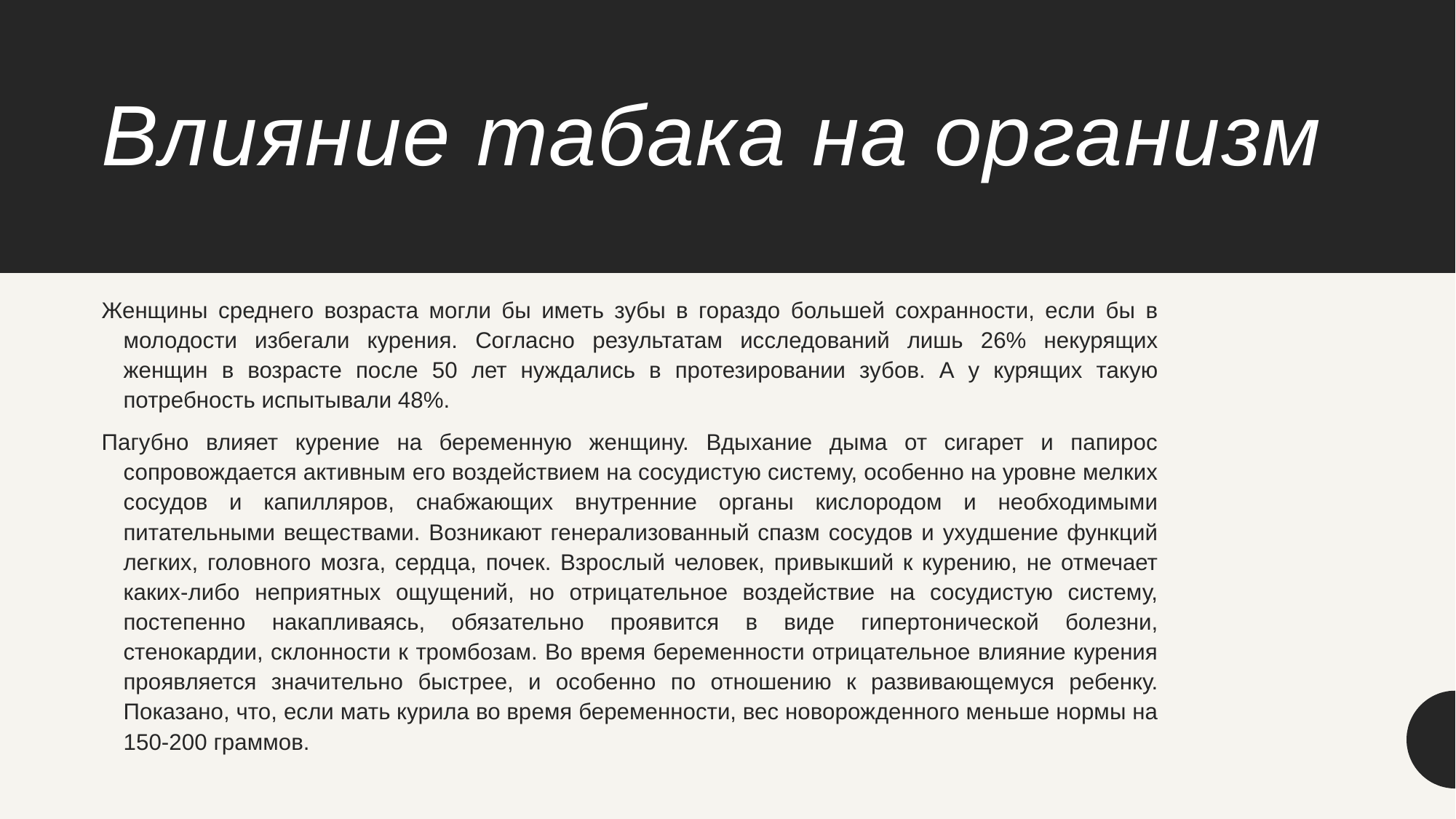

# Влияние табака на организм
Женщины среднего возраста могли бы иметь зубы в гораздо большей сохранности, если бы в молодости избегали курения. Согласно результатам исследований лишь 26% некурящих женщин в возрасте после 50 лет нуждались в протезировании зубов. А у курящих такую потребность испытывали 48%.
Пагубно влияет курение на беременную женщину. Вдыхание дыма от сигарет и папирос сопровождается активным его воздействием на сосудистую систему, особенно на уровне мелких сосудов и капилляров, снабжающих внутренние органы кислородом и необходимыми питательными веществами. Возникают генерализованный спазм сосудов и ухудшение функций легких, головного мозга, сердца, почек. Взрослый человек, привыкший к курению, не отмечает каких-либо неприятных ощущений, но отрицательное воздействие на сосудистую систему, постепенно накапливаясь, обязательно проявится в виде гипертонической болезни, стенокардии, склонности к тромбозам. Во время беременности отрицательное влияние курения проявляется значительно быстрее, и особенно по отношению к развивающемуся ребенку. Показано, что, если мать курила во время беременности, вес новорожденного меньше нормы на 150-200 граммов.